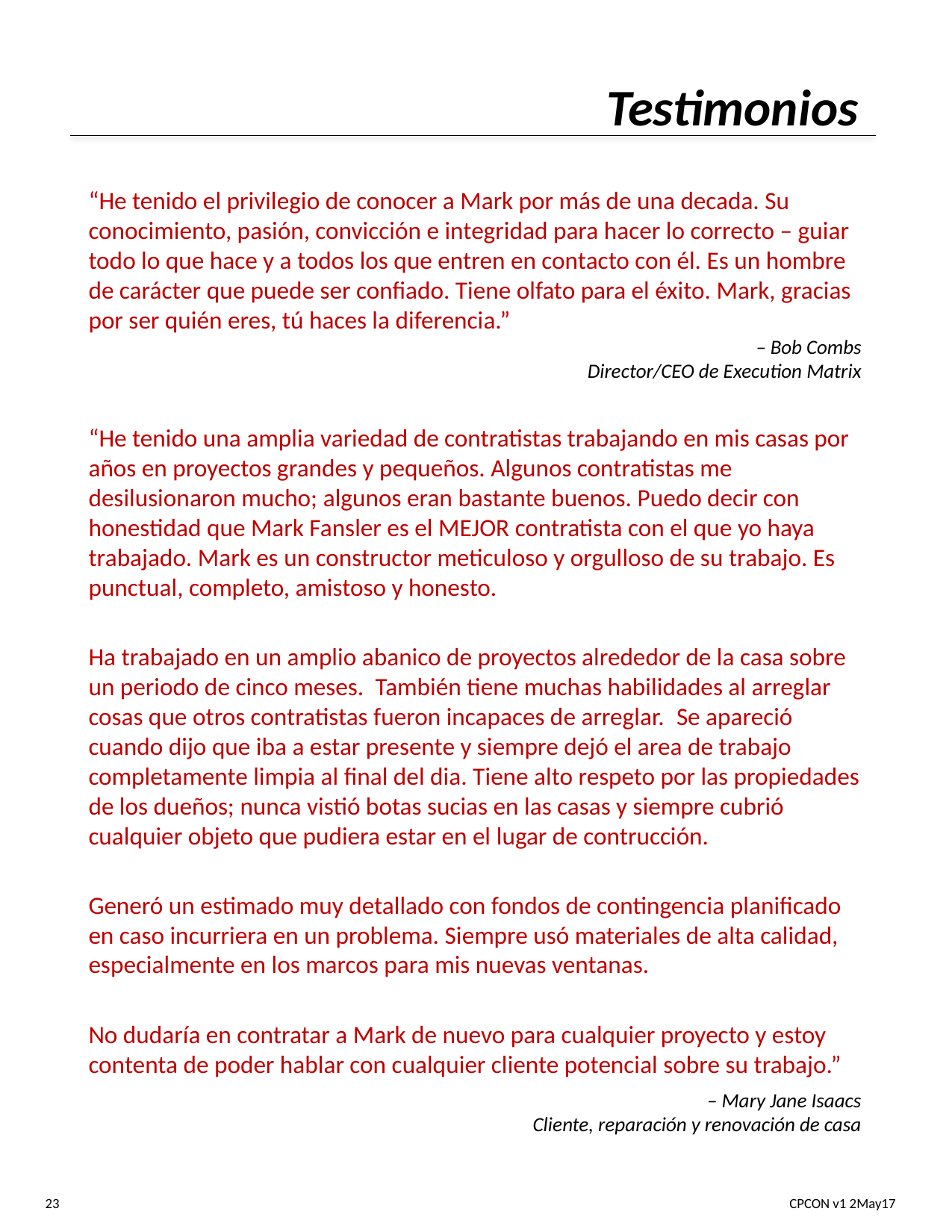

# Testimonios
“He tenido el privilegio de conocer a Mark por más de una decada. Su conocimiento, pasión, convicción e integridad para hacer lo correcto – guiar todo lo que hace y a todos los que entren en contacto con él. Es un hombre de carácter que puede ser confiado. Tiene olfato para el éxito. Mark, gracias por ser quién eres, tú haces la diferencia.”
– Bob Combs
Director/CEO de Execution Matrix

“He tenido una amplia variedad de contratistas trabajando en mis casas por años en proyectos grandes y pequeños. Algunos contratistas me desilusionaron mucho; algunos eran bastante buenos. Puedo decir con honestidad que Mark Fansler es el MEJOR contratista con el que yo haya trabajado. Mark es un constructor meticuloso y orgulloso de su trabajo. Es punctual, completo, amistoso y honesto.

Ha trabajado en un amplio abanico de proyectos alrededor de la casa sobre un periodo de cinco meses.  También tiene muchas habilidades al arreglar cosas que otros contratistas fueron incapaces de arreglar.  Se apareció cuando dijo que iba a estar presente y siempre dejó el area de trabajo completamente limpia al final del dia. Tiene alto respeto por las propiedades de los dueños; nunca vistió botas sucias en las casas y siempre cubrió cualquier objeto que pudiera estar en el lugar de contrucción.

Generó un estimado muy detallado con fondos de contingencia planificado en caso incurriera en un problema. Siempre usó materiales de alta calidad, especialmente en los marcos para mis nuevas ventanas.

No dudaría en contratar a Mark de nuevo para cualquier proyecto y estoy contenta de poder hablar con cualquier cliente potencial sobre su trabajo.”
– Mary Jane Isaacs
Cliente, reparación y renovación de casa

23	CPCON v1 2May17